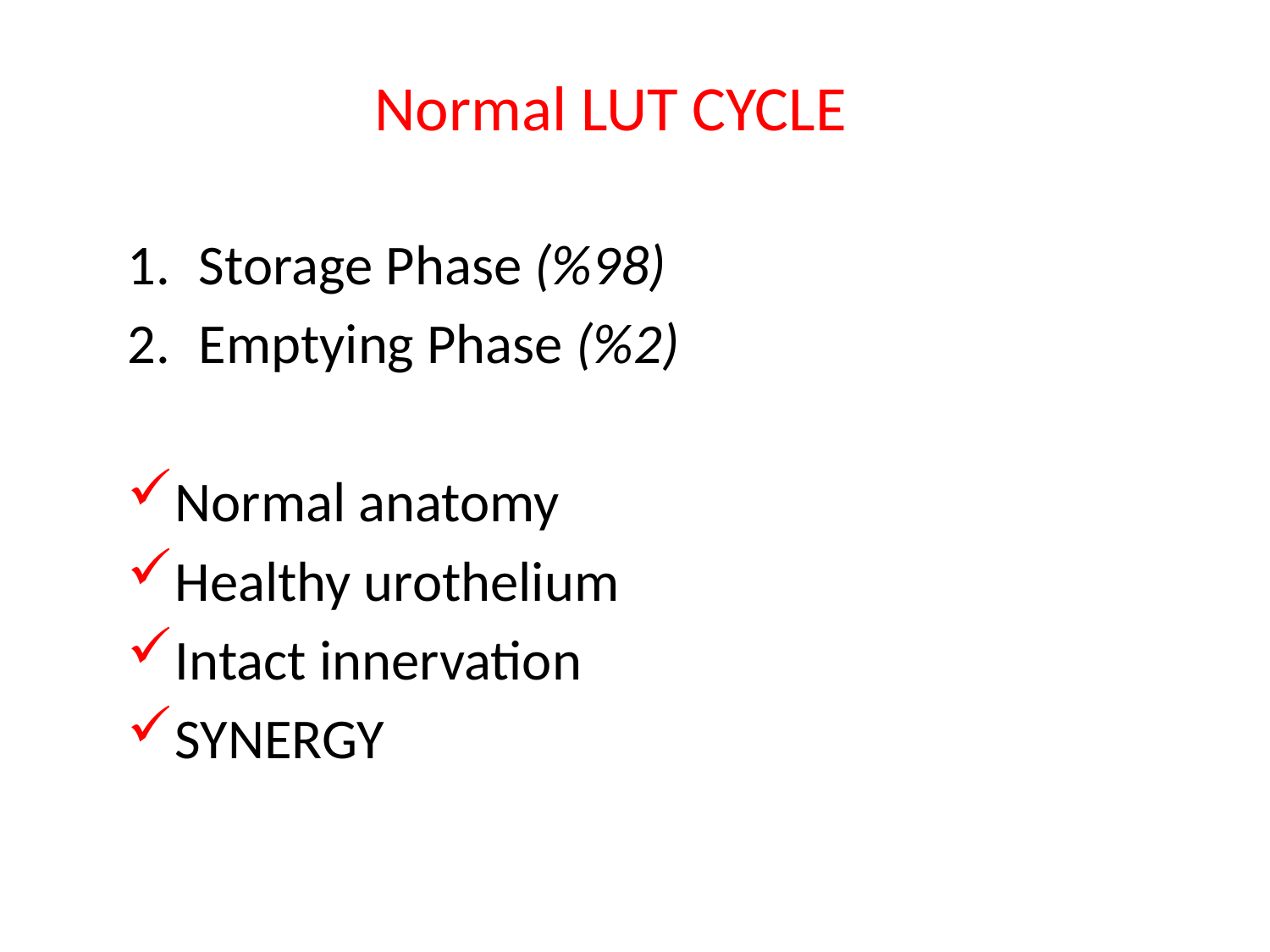

# Normal LUT CYCLE
Storage Phase (%98)
Emptying Phase (%2)

Normal anatomy
Healthy urothelium
Intact innervation
SYNERGY